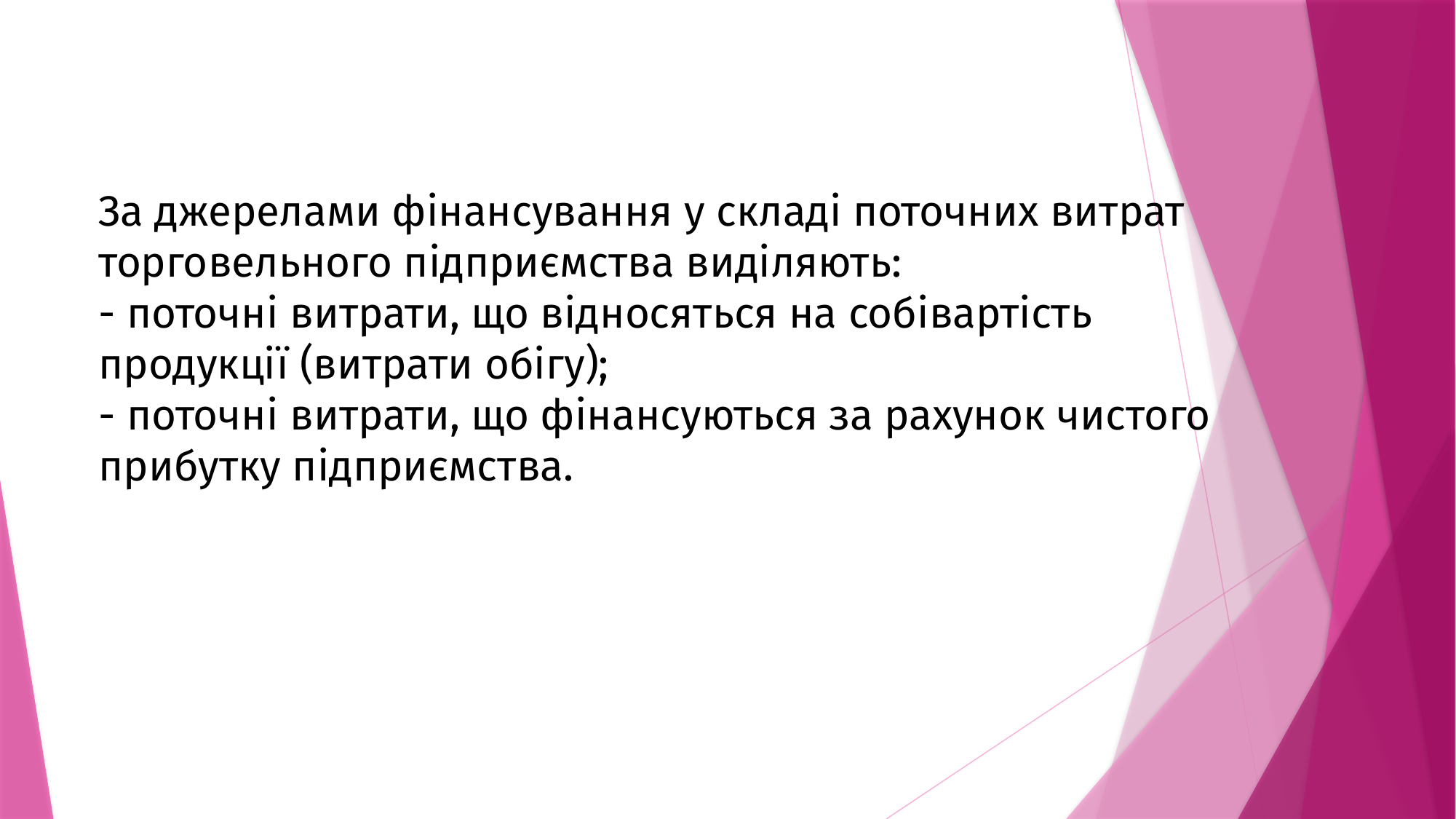

За джерелами фінансування у складі поточних витрат торговельного підприємства виділяють:
- поточні витрати, що відносяться на собівартість продукції (витрати обігу);
- поточні витрати, що фінансуються за рахунок чистого прибутку підприємства.